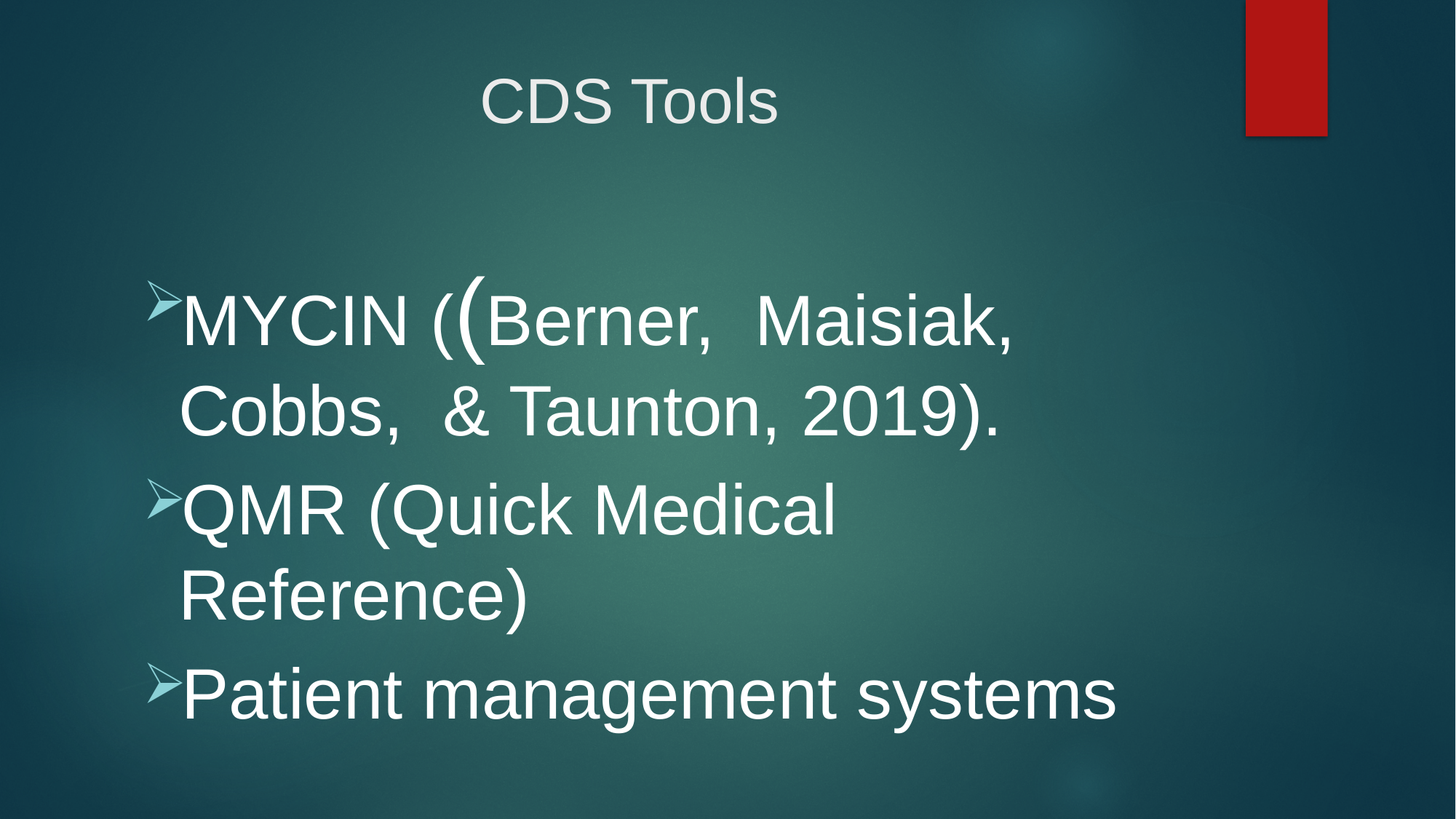

# CDS Tools
MYCIN ((Berner,  Maisiak, Cobbs,  & Taunton, 2019).
QMR (Quick Medical Reference)
Patient management systems